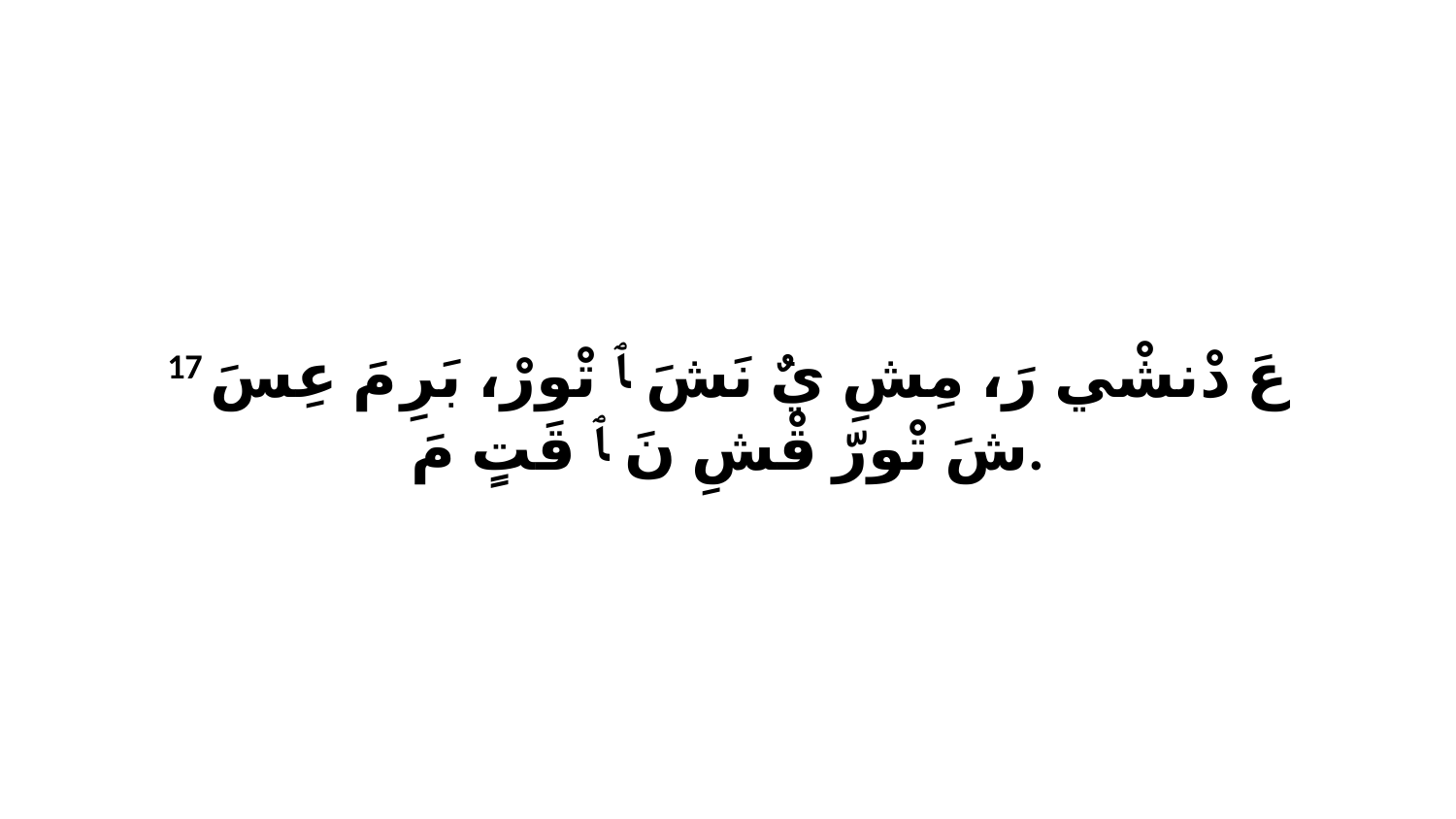

17 عَ دْنشْي رَ، مِشِ يٌ نَشَ ﭑ تْورْ، بَرِ مَ عِسَ شَ تْورّ قْشِ نَ ﭑ قَتٍ مَ.